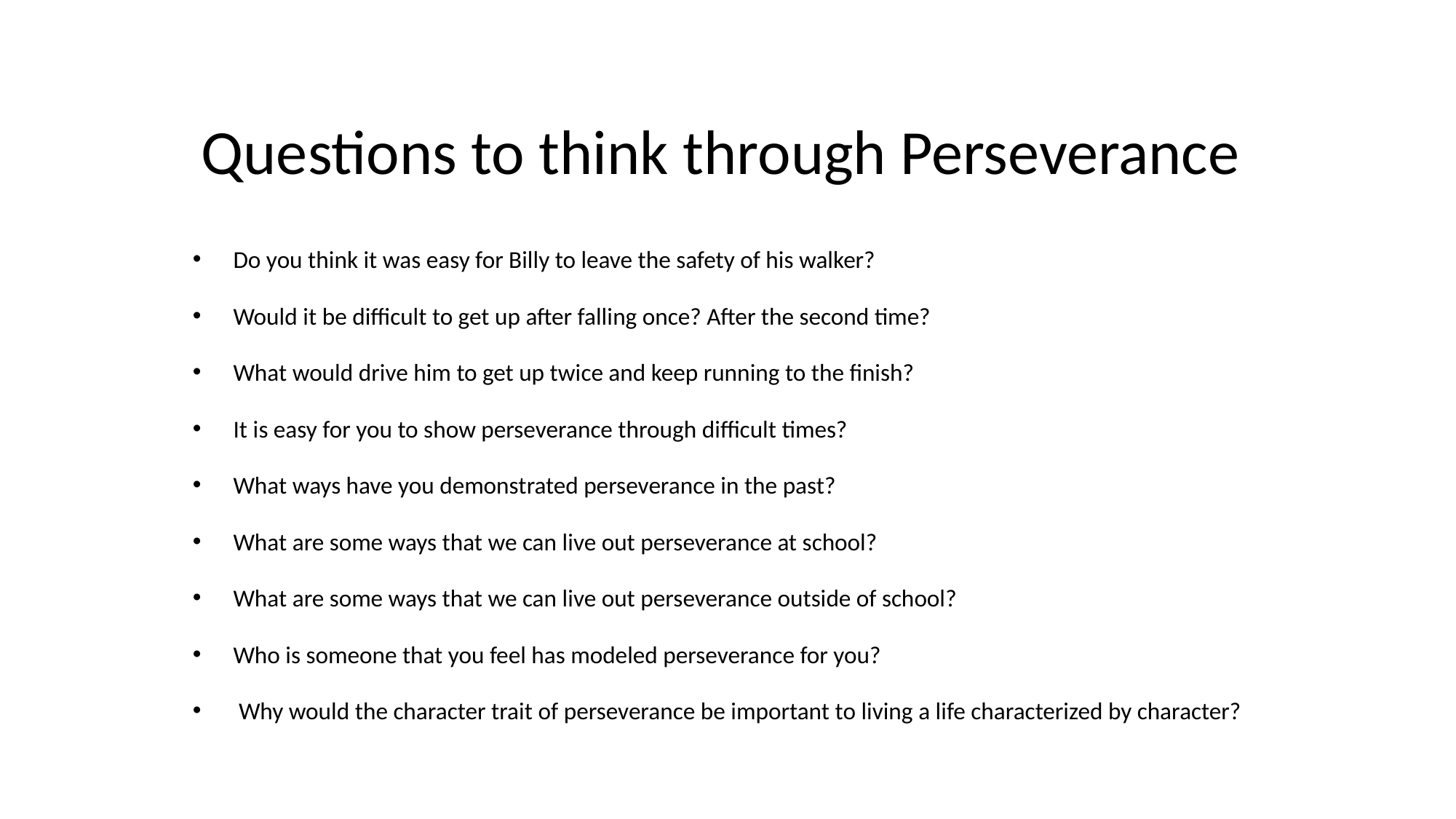

# Questions to think through Perseverance
Do you think it was easy for Billy to leave the safety of his walker?
Would it be difficult to get up after falling once? After the second time?
What would drive him to get up twice and keep running to the finish?
It is easy for you to show perseverance through difficult times?
What ways have you demonstrated perseverance in the past?
What are some ways that we can live out perseverance at school?
What are some ways that we can live out perseverance outside of school?
Who is someone that you feel has modeled perseverance for you?
 Why would the character trait of perseverance be important to living a life characterized by character?